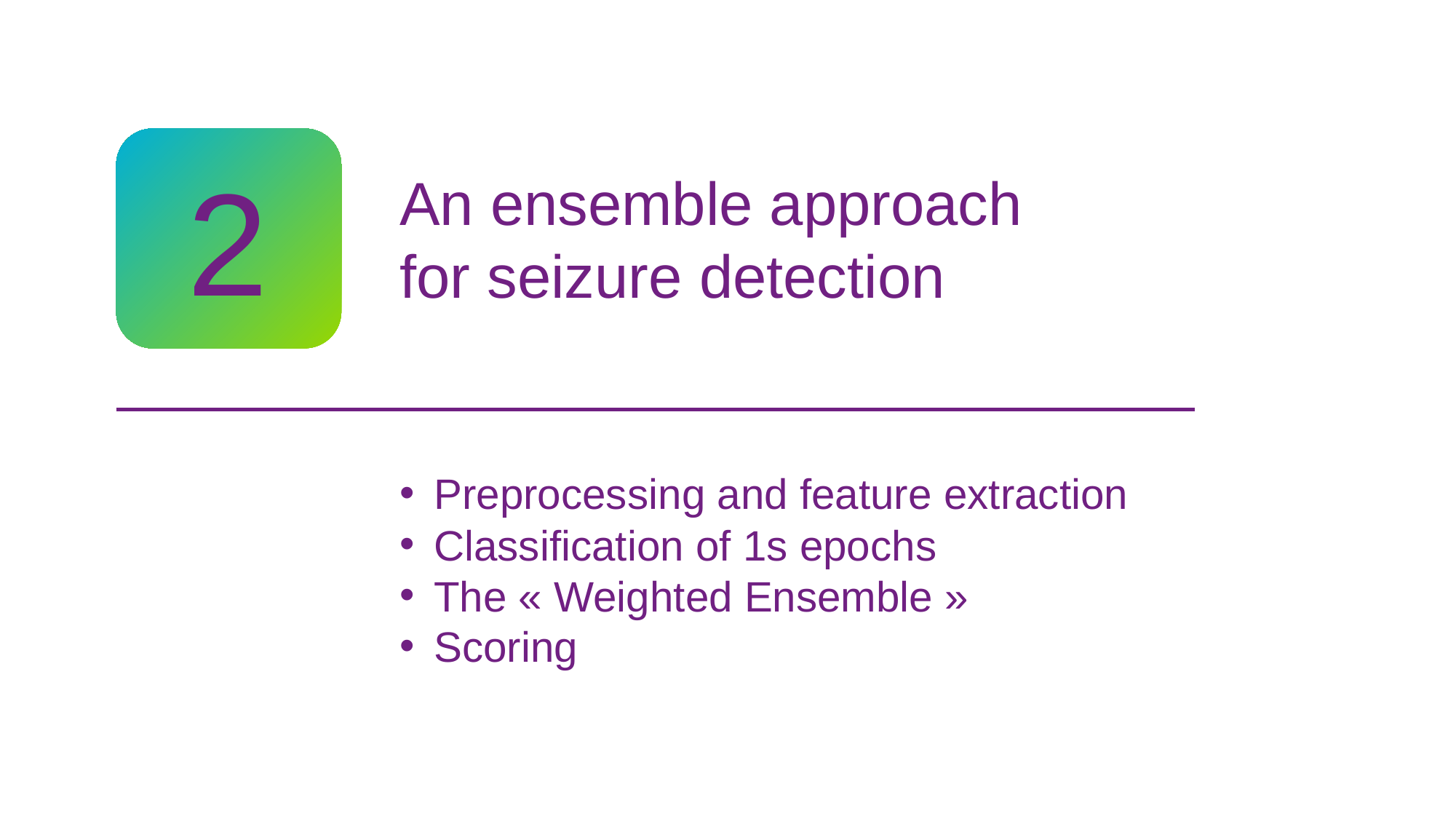

2
An ensemble approach
for seizure detection
Preprocessing and feature extraction
Classification of 1s epochs
The « Weighted Ensemble »
Scoring